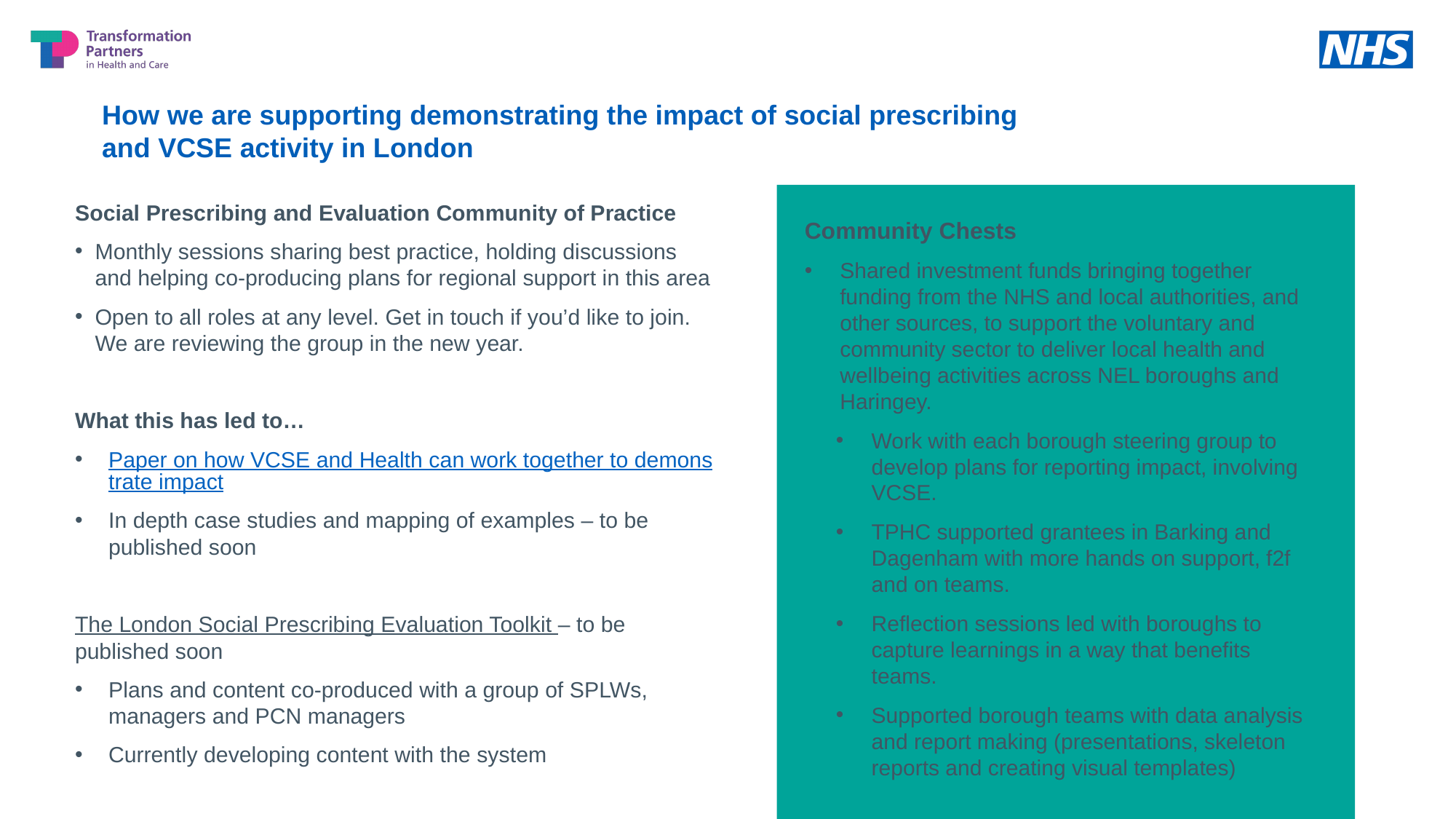

How we are supporting demonstrating the impact of social prescribing and VCSE activity in London
Social Prescribing and Evaluation Community of Practice
Monthly sessions sharing best practice, holding discussions and helping co-producing plans for regional support in this area
Open to all roles at any level. Get in touch if you’d like to join. We are reviewing the group in the new year.

What this has led to…
Paper on how VCSE and Health can work together to demonstrate impact
In depth case studies and mapping of examples – to be published soon

The London Social Prescribing Evaluation Toolkit – to be published soon
Plans and content co-produced with a group of SPLWs, managers and PCN managers
Currently developing content with the system

Community Chests
Shared investment funds bringing together funding from the NHS and local authorities, and other sources, to support the voluntary and community sector to deliver local health and wellbeing activities across NEL boroughs and Haringey.
Work with each borough steering group to develop plans for reporting impact, involving VCSE.
TPHC supported grantees in Barking and Dagenham with more hands on support, f2f and on teams.
Reflection sessions led with boroughs to capture learnings in a way that benefits teams.
Supported borough teams with data analysis and report making (presentations, skeleton reports and creating visual templates)